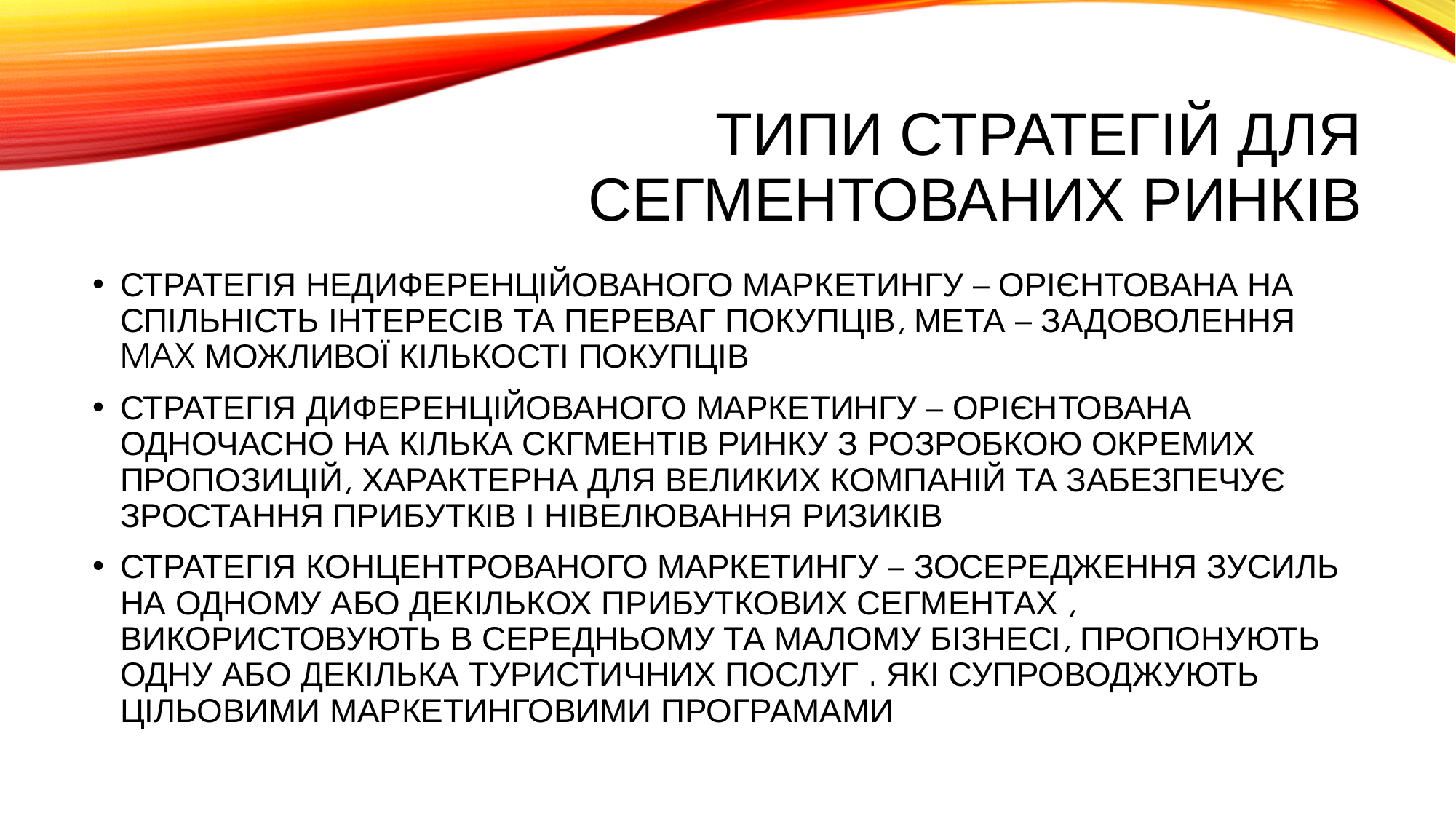

# ТИПИ СТРАТЕГІЙ ДЛЯ СЕГМЕНТОВАНИХ РИНКІВ
СТРАТЕГІЯ НЕДИФЕРЕНЦІЙОВАНОГО МАРКЕТИНГУ – ОРІЄНТОВАНА НА СПІЛЬНІСТЬ ІНТЕРЕСІВ ТА ПЕРЕВАГ ПОКУПЦІВ, МЕТА – ЗАДОВОЛЕННЯ MAX МОЖЛИВОЇ КІЛЬКОСТІ ПОКУПЦІВ
СТРАТЕГІЯ ДИФЕРЕНЦІЙОВАНОГО МАРКЕТИНГУ – ОРІЄНТОВАНА ОДНОЧАСНО НА КІЛЬКА СКГМЕНТІВ РИНКУ З РОЗРОБКОЮ ОКРЕМИХ ПРОПОЗИЦІЙ, ХАРАКТЕРНА ДЛЯ ВЕЛИКИХ КОМПАНІЙ ТА ЗАБЕЗПЕЧУЄ ЗРОСТАННЯ ПРИБУТКІВ І НІВЕЛЮВАННЯ РИЗИКІВ
СТРАТЕГІЯ КОНЦЕНТРОВАНОГО МАРКЕТИНГУ – ЗОСЕРЕДЖЕННЯ ЗУСИЛЬ НА ОДНОМУ АБО ДЕКІЛЬКОХ ПРИБУТКОВИХ СЕГМЕНТАХ , ВИКОРИСТОВУЮТЬ В СЕРЕДНЬОМУ ТА МАЛОМУ БІЗНЕСІ, ПРОПОНУЮТЬ ОДНУ АБО ДЕКІЛЬКА ТУРИСТИЧНИХ ПОСЛУГ . ЯКІ СУПРОВОДЖУЮТЬ ЦІЛЬОВИМИ МАРКЕТИНГОВИМИ ПРОГРАМАМИ